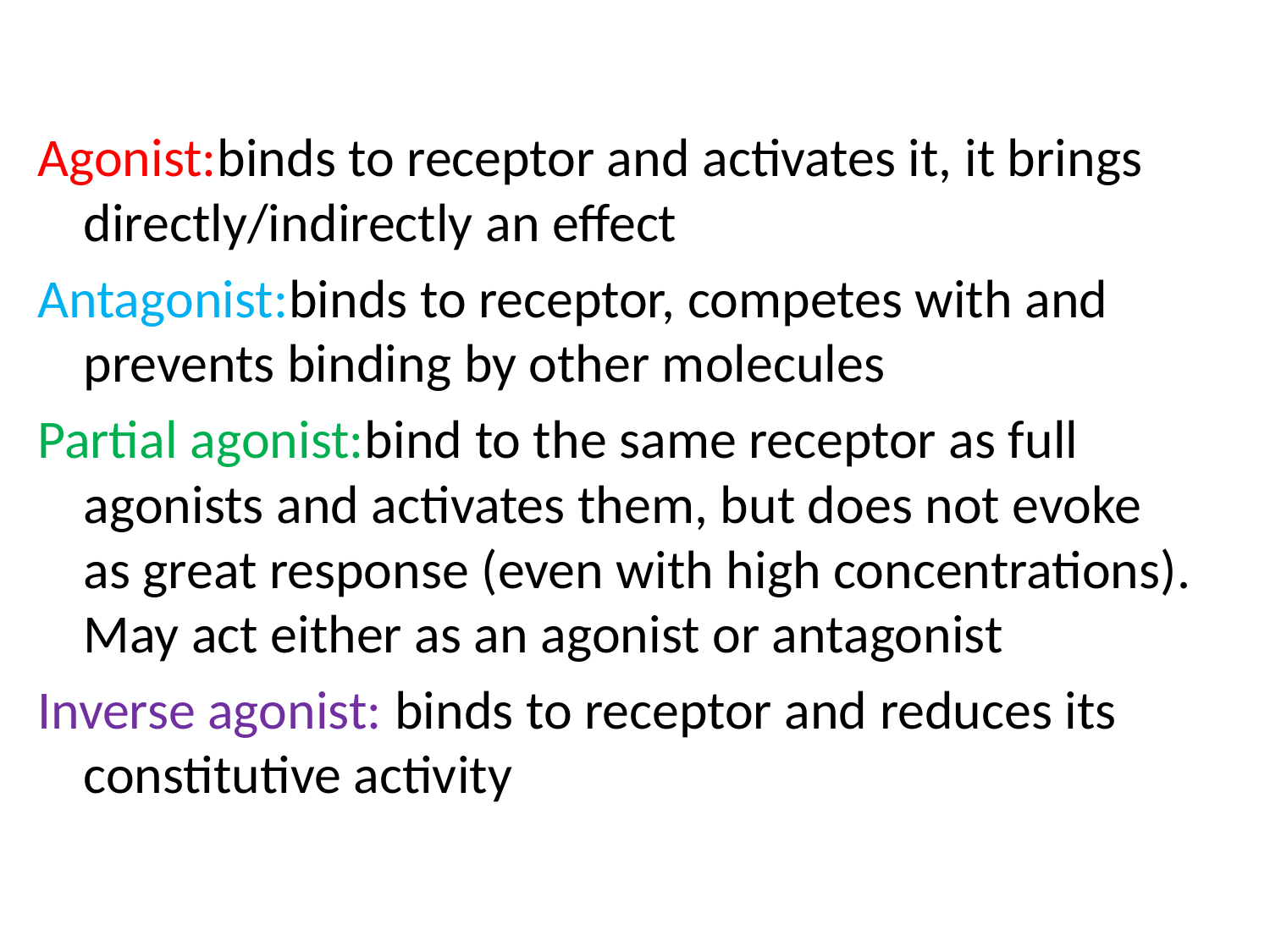

Agonist:binds to receptor and activates it, it brings directly/indirectly an effect
Antagonist:binds to receptor, competes with and prevents binding by other molecules
Partial agonist:bind to the same receptor as full agonists and activates them, but does not evoke as great response (even with high concentrations). May act either as an agonist or antagonist
Inverse agonist: binds to receptor and reduces its constitutive activity